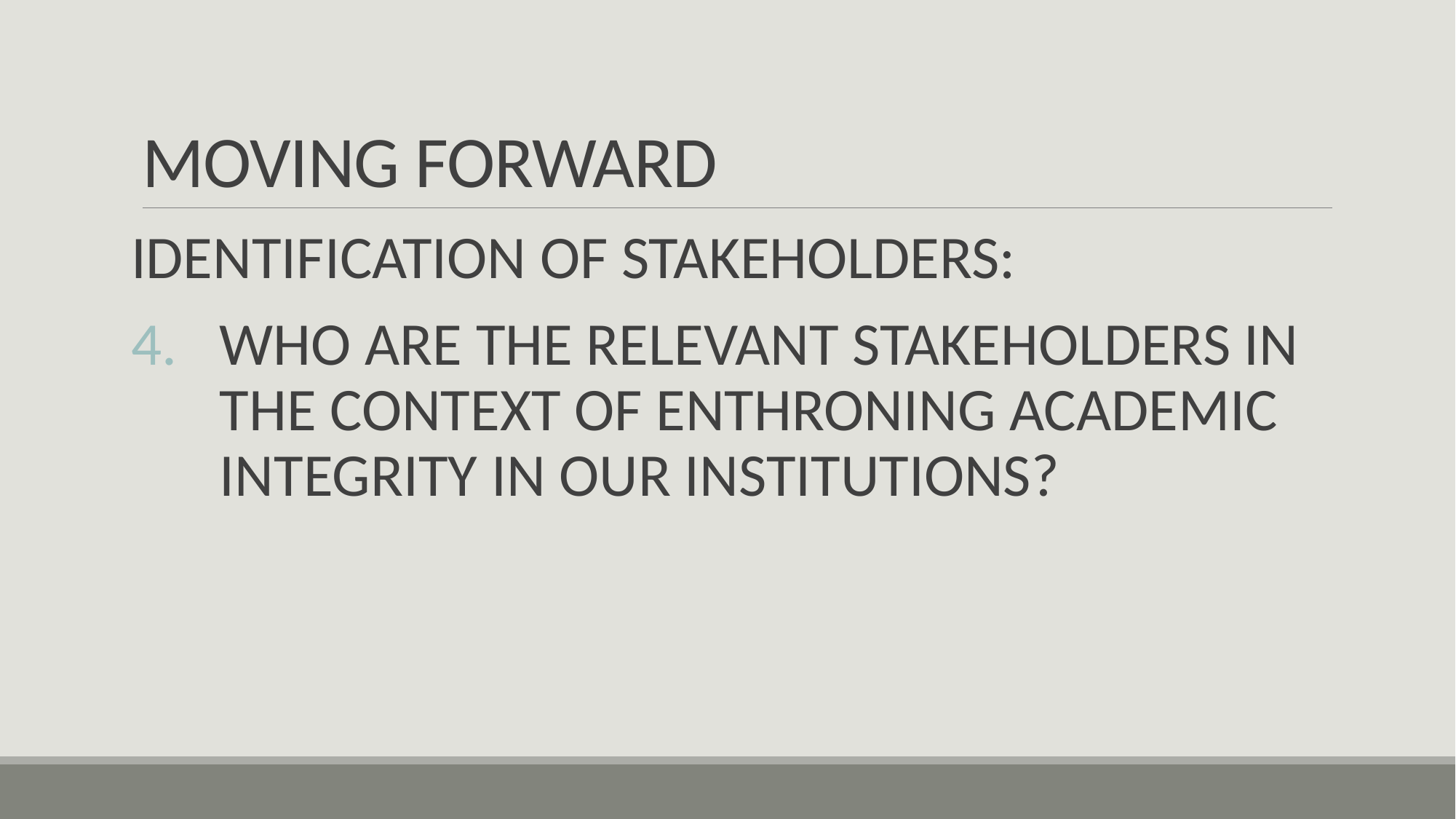

# MOVING FORWARD
IDENTIFICATION OF STAKEHOLDERS:
WHO ARE THE RELEVANT STAKEHOLDERS IN THE CONTEXT OF ENTHRONING ACADEMIC INTEGRITY IN OUR INSTITUTIONS?